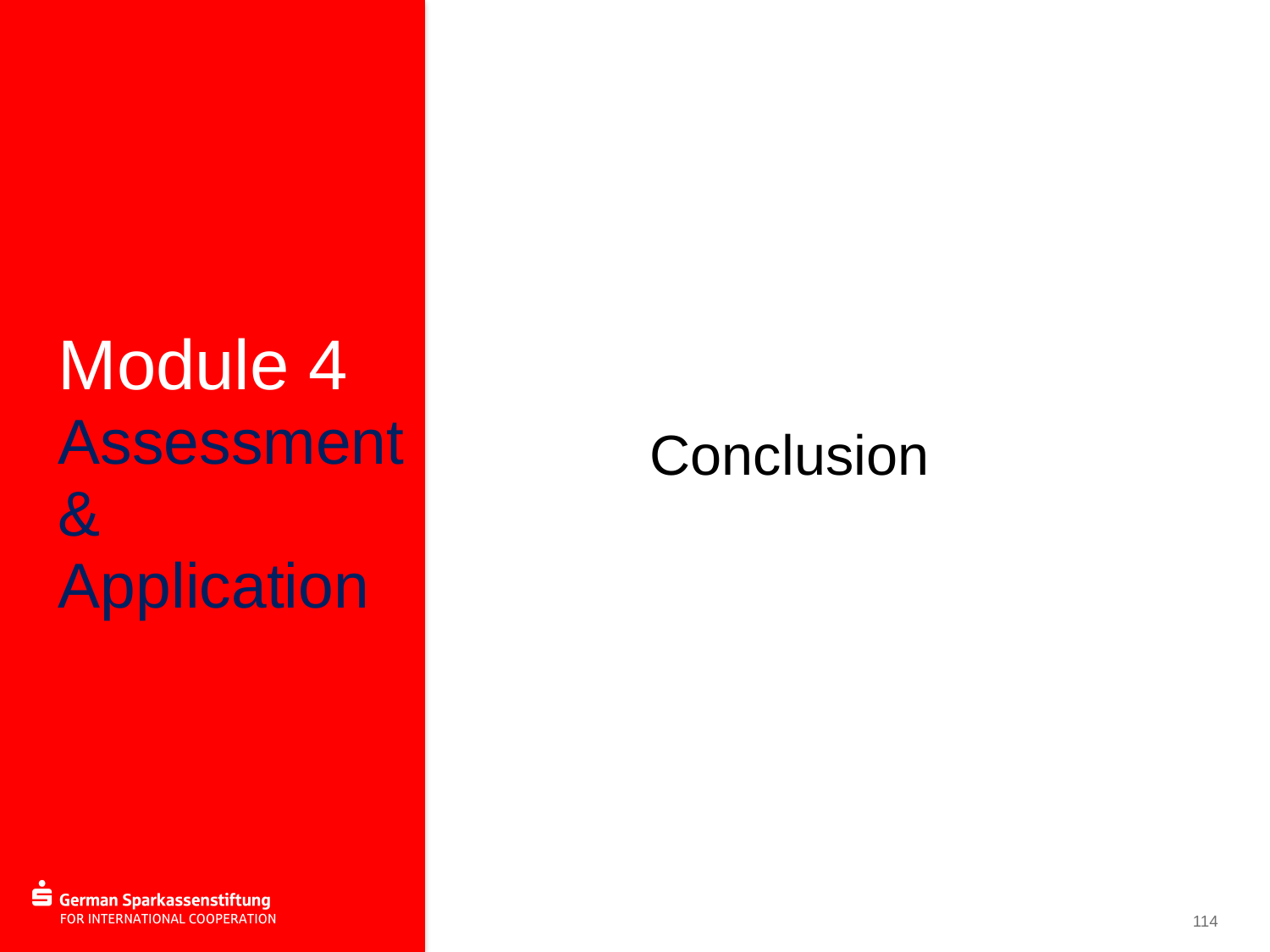

Module 4
Assessment & Application
Conclusion
114